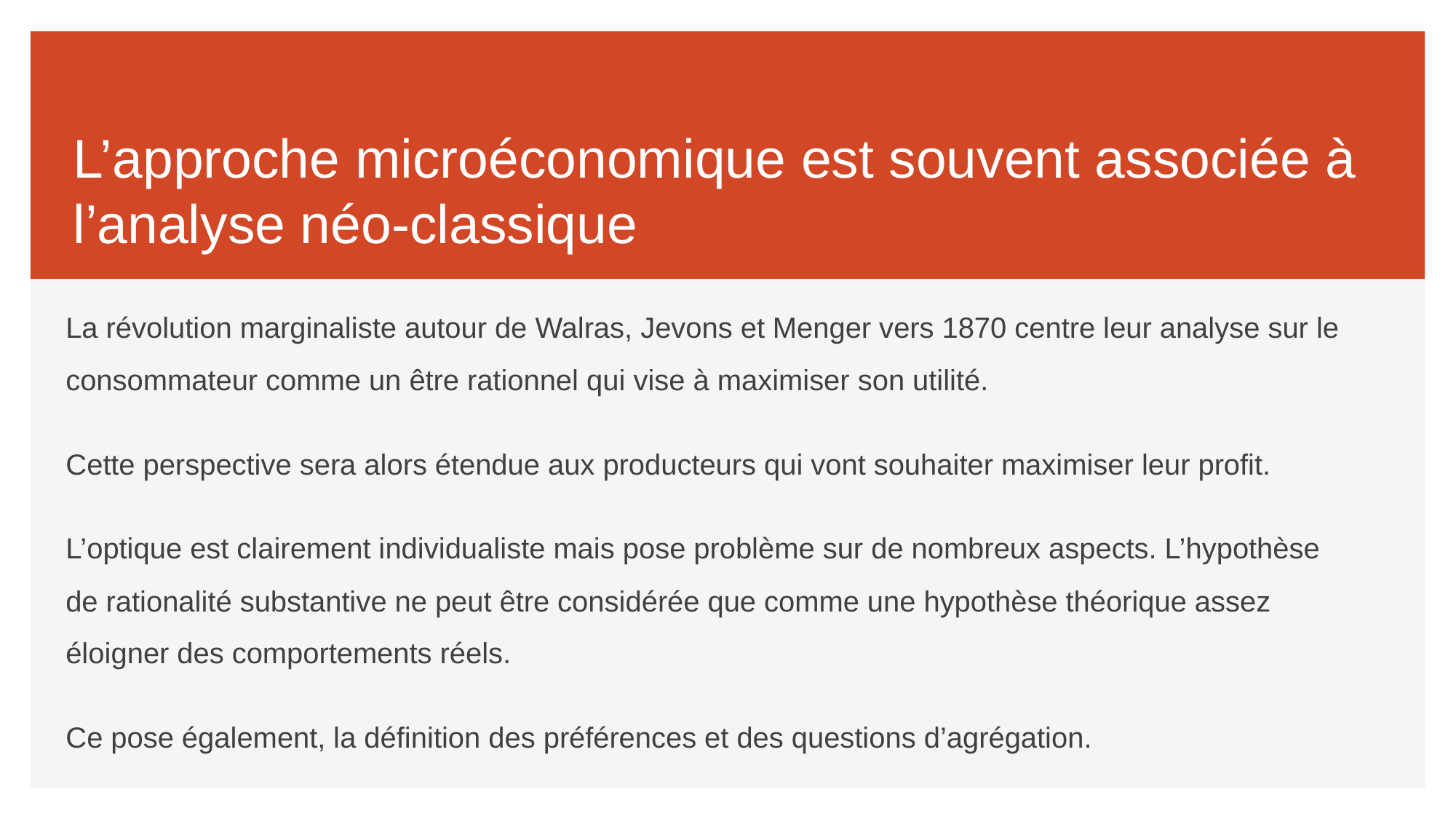

# L’approche microéconomique est souvent associée à l’analyse néo-classique
La révolution marginaliste autour de Walras, Jevons et Menger vers 1870 centre leur analyse sur le consommateur comme un être rationnel qui vise à maximiser son utilité.
Cette perspective sera alors étendue aux producteurs qui vont souhaiter maximiser leur profit.
L’optique est clairement individualiste mais pose problème sur de nombreux aspects. L’hypothèse de rationalité substantive ne peut être considérée que comme une hypothèse théorique assez éloigner des comportements réels.
Ce pose également, la définition des préférences et des questions d’agrégation.